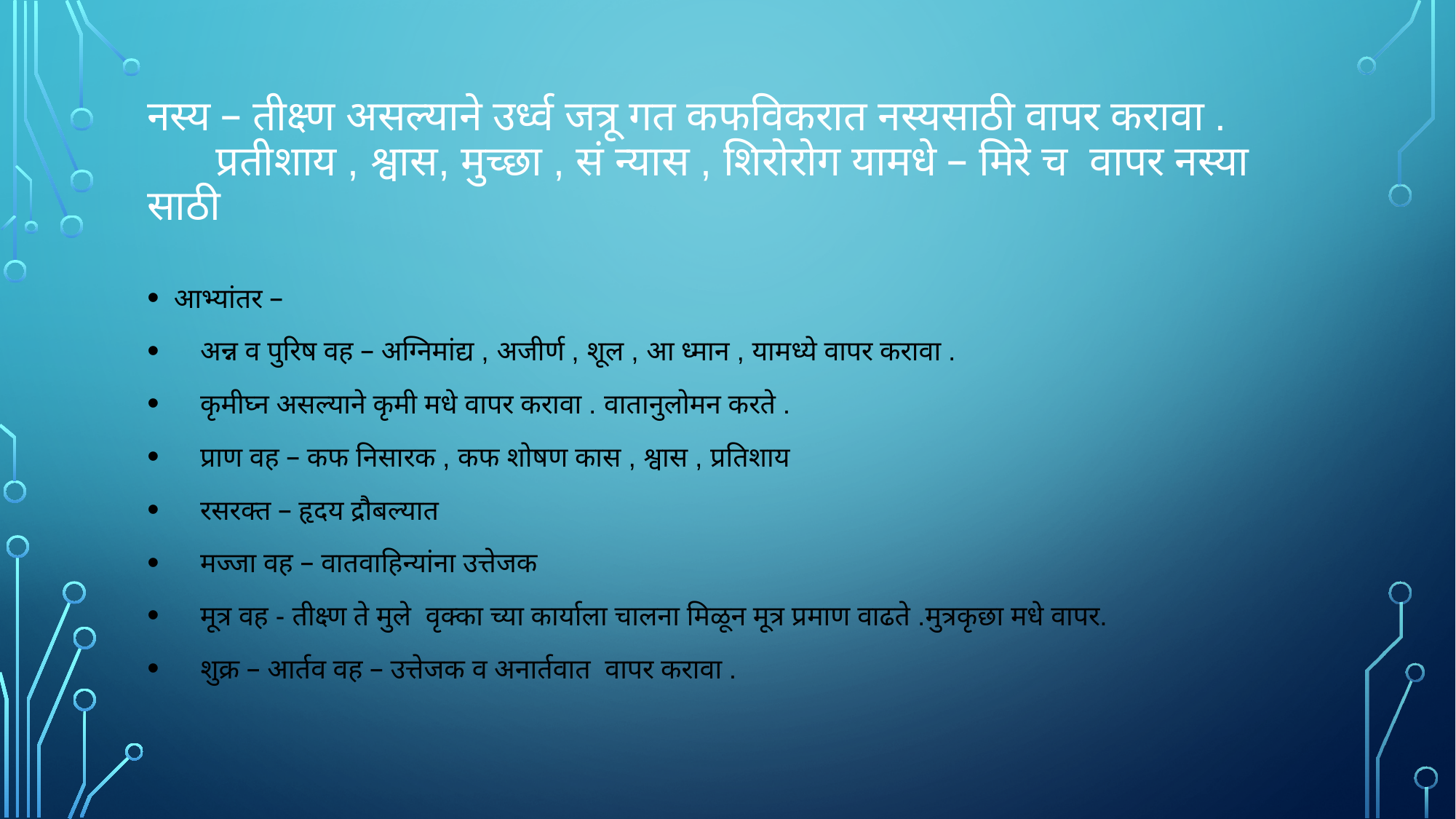

# नस्य – तीक्ष्ण असल्याने उर्ध्व जत्रू गत कफविकरात नस्यसाठी वापर करावा . प्रतीशाय , श्वास, मुच्छा , सं न्यास , शिरोरोग यामधे – मिरे च  वापर नस्या साठी
आभ्यांतर –
अन्न व पुरिष वह – अग्निमांद्य , अजीर्ण , शूल , आ ध्मान , यामध्ये वापर करावा .
कृमीघ्न असल्याने कृमी मधे वापर करावा . वातानुलोमन करते .
प्राण वह – कफ निसारक , कफ शोषण कास , श्वास , प्रतिशाय
रसरक्त – हृदय द्रौबल्यात
मज्जा वह – वातवाहिन्यांना उत्तेजक
मूत्र वह - तीक्ष्ण ते मुले  वृक्का च्या कार्याला चालना मिळून मूत्र प्रमाण वाढते .मुत्रकृछा मधे वापर.
शुक्र – आर्तव वह – उत्तेजक व अनार्तवात  वापर करावा .